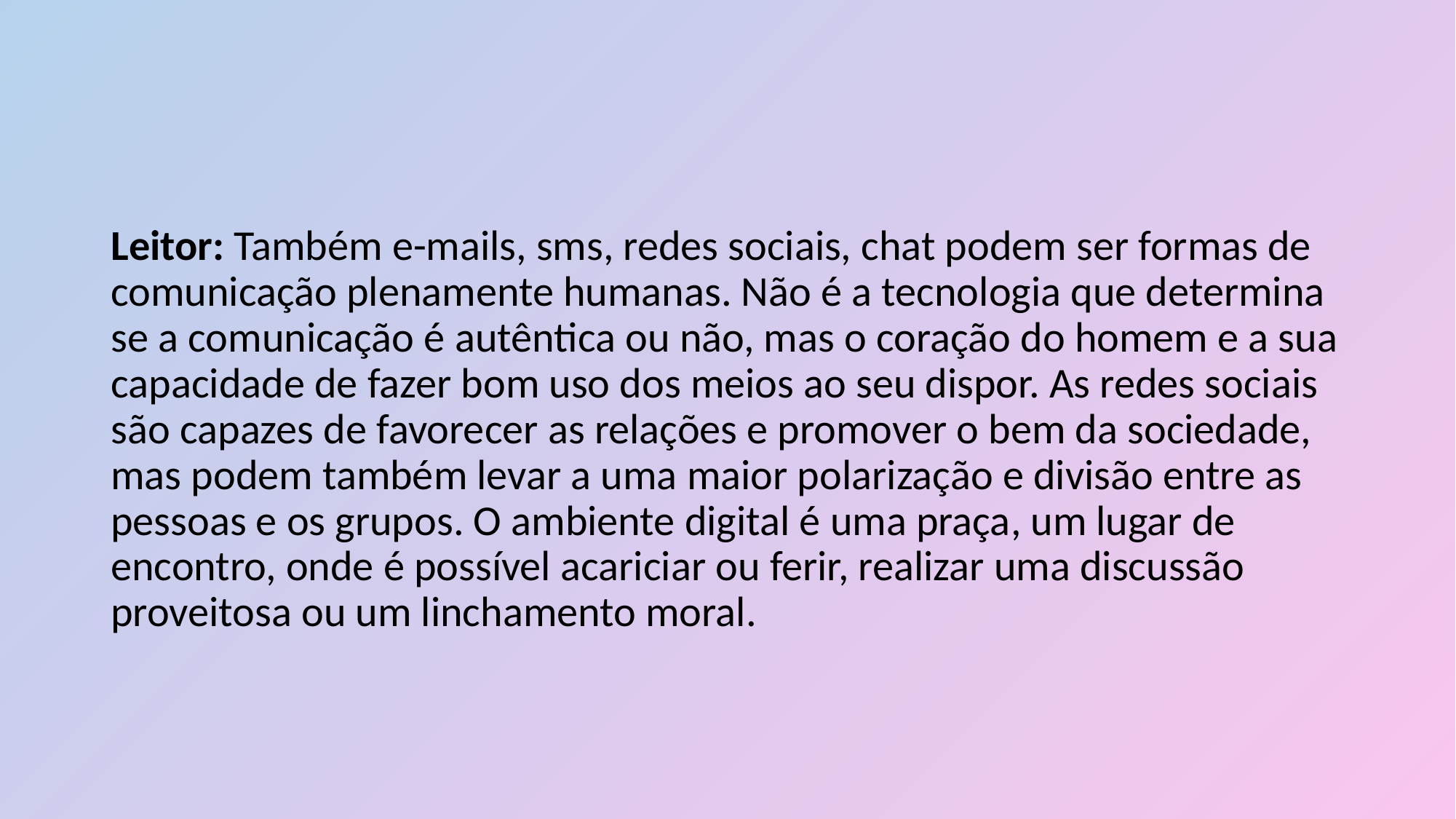

#
Leitor: Também e-mails, sms, redes sociais, chat podem ser formas de comunicação plenamente humanas. Não é a tecnologia que determina se a comunicação é autêntica ou não, mas o coração do homem e a sua capacidade de fazer bom uso dos meios ao seu dispor. As redes sociais são capazes de favorecer as relações e promover o bem da sociedade, mas podem também levar a uma maior polarização e divisão entre as pessoas e os grupos. O ambiente digital é uma praça, um lugar de encontro, onde é possível acariciar ou ferir, realizar uma discussão proveitosa ou um linchamento moral.